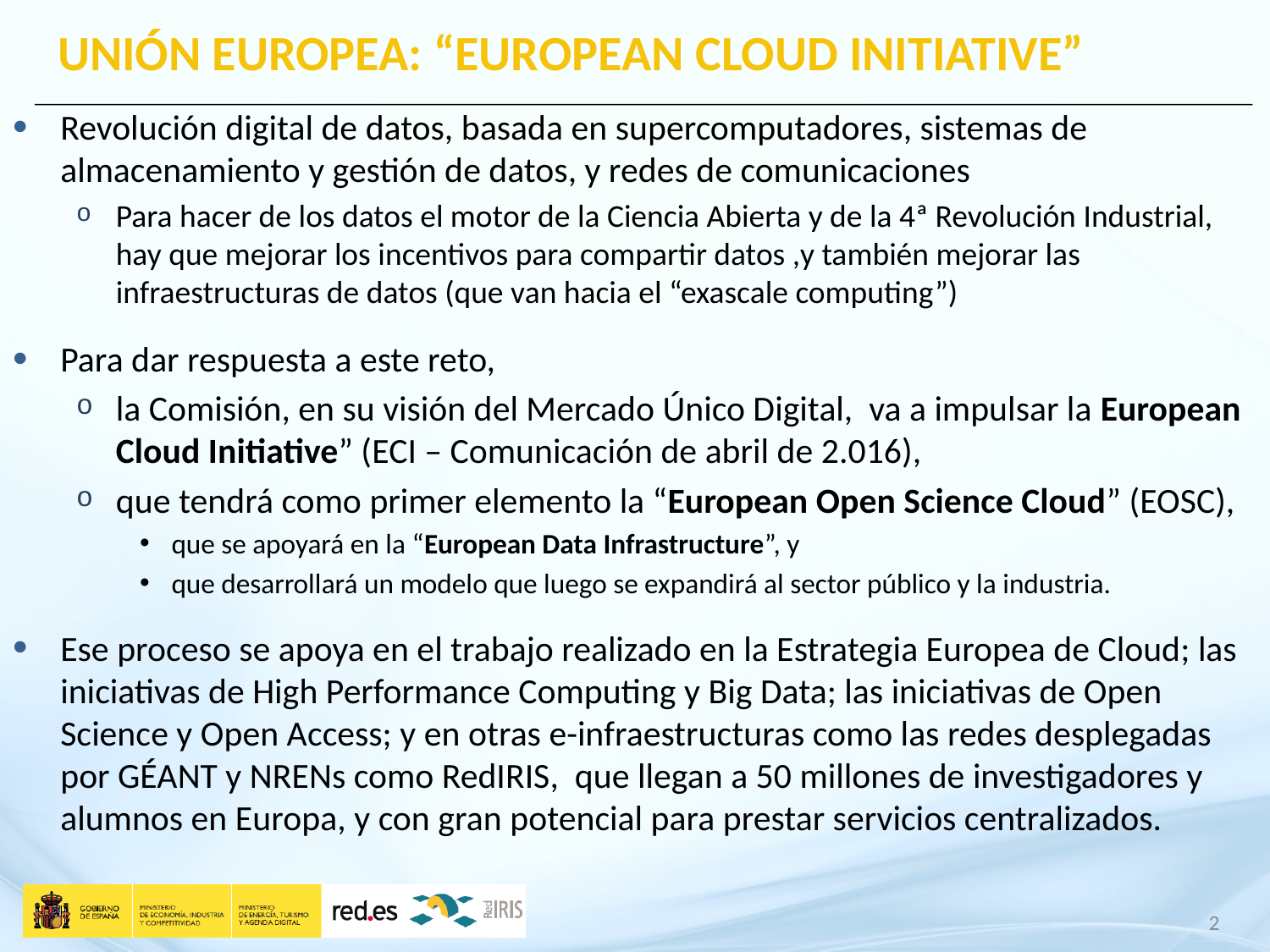

# UNIÓN EUROPEA: “EUROPEAN CLOUD INITIATIVE”
Revolución digital de datos, basada en supercomputadores, sistemas de almacenamiento y gestión de datos, y redes de comunicaciones
Para hacer de los datos el motor de la Ciencia Abierta y de la 4ª Revolución Industrial, hay que mejorar los incentivos para compartir datos ,y también mejorar las infraestructuras de datos (que van hacia el “exascale computing”)

Para dar respuesta a este reto,
la Comisión, en su visión del Mercado Único Digital,  va a impulsar la European Cloud Initiative” (ECI – Comunicación de abril de 2.016),
que tendrá como primer elemento la “European Open Science Cloud” (EOSC),
que se apoyará en la “European Data Infrastructure”, y
que desarrollará un modelo que luego se expandirá al sector público y la industria.

Ese proceso se apoya en el trabajo realizado en la Estrategia Europea de Cloud; las iniciativas de High Performance Computing y Big Data; las iniciativas de Open Science y Open Access; y en otras e-infraestructuras como las redes desplegadas por GÉANT y NRENs como RedIRIS,  que llegan a 50 millones de investigadores y alumnos en Europa, y con gran potencial para prestar servicios centralizados.

2